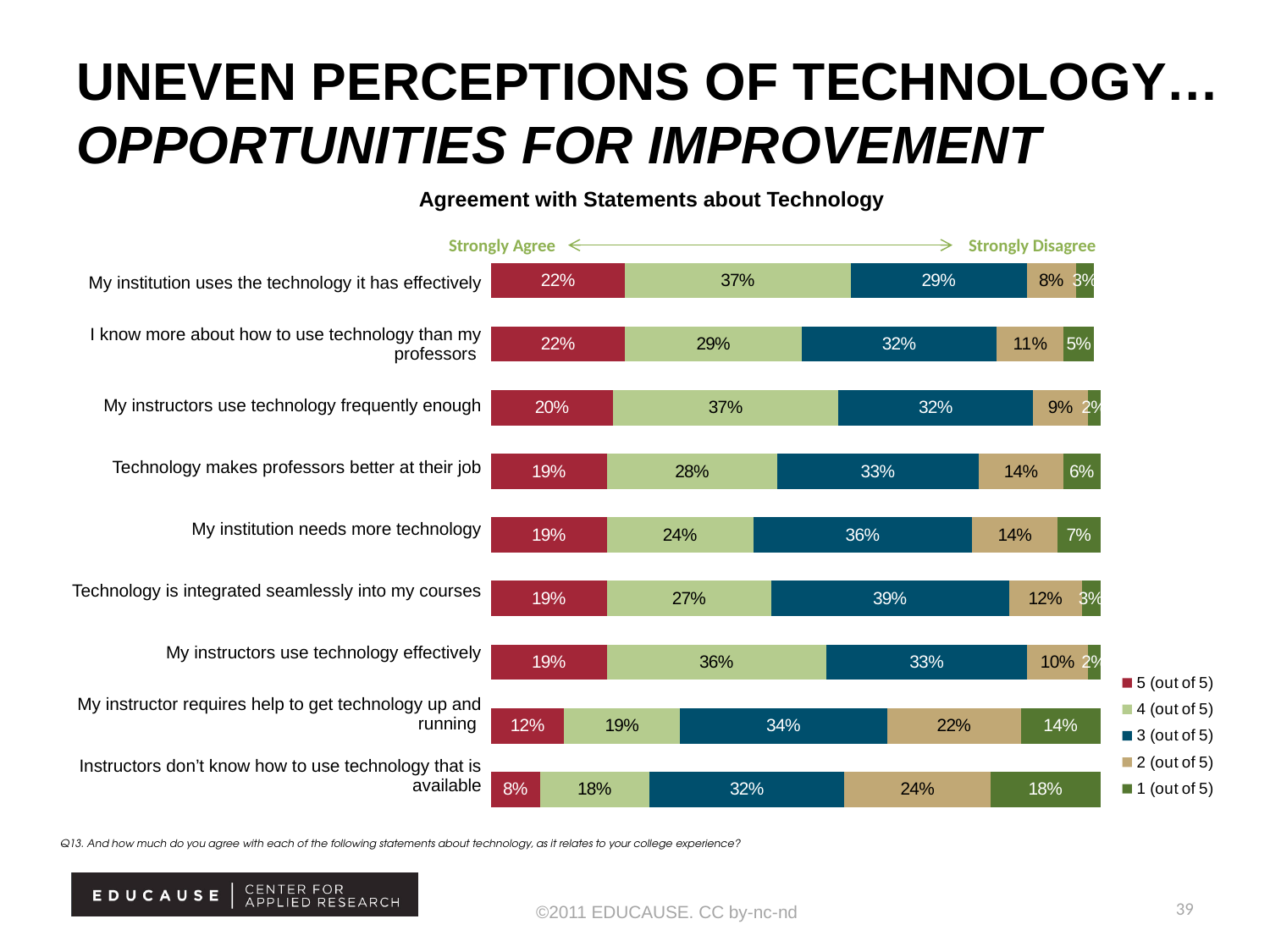

# Uneven perceptions of technology… opportunities for improvement
Agreement with Statements about Technology
Strongly Disagree
Strongly Agree

### Chart

| Category | 5 (out of 5) | 4 (out of 5) | 3 (out of 5) | 2 (out of 5) | 1 (out of 5) |
|---|---|---|---|---|---|
| My institution uses the technology it has effectively | 0.22 | 0.37 | 0.29 | 0.08 | 0.03 |
| I know more about how to use technology than my professors do | 0.22 | 0.29000000000000004 | 0.32 | 0.11 | 0.05 |
| My instructors use technology frequently enough | 0.2 | 0.36999999999999994 | 0.32 | 0.09 | 0.02 |
| Technology makes professors better at their job | 0.19 | 0.27999999999999997 | 0.33 | 0.14 | 0.06 |
| My institution needs more technology | 0.19 | 0.24 | 0.36 | 0.13999999999999999 | 0.07 |
| Technology is integrated seamlessly into my courses | 0.19 | 0.27 | 0.39 | 0.12 | 0.03 |
| My instructors use technology effectively | 0.19 | 0.36000000000000004 | 0.33 | 0.09999999999999999 | 0.02 |
| My instructor often requires the help of others to get technology up and running successfully | 0.12 | 0.19 | 0.34 | 0.21999999999999997 | 0.14 |
| My instructors don’t know how to use the technology that is available | 0.08 | 0.18 | 0.32 | 0.24 | 0.18 |
| My institution uses the technology it has effectively |
| --- |
| I know more about how to use technology than my professors |
| My instructors use technology frequently enough |
| Technology makes professors better at their job |
| My institution needs more technology |
| Technology is integrated seamlessly into my courses |
| My instructors use technology effectively |
| My instructor requires help to get technology up and running |
| Instructors don’t know how to use technology that is available |
Q13. And how much do you agree with each of the following statements about technology, as it relates to your college experience?

39
©2011 EDUCAUSE. CC by-nc-nd